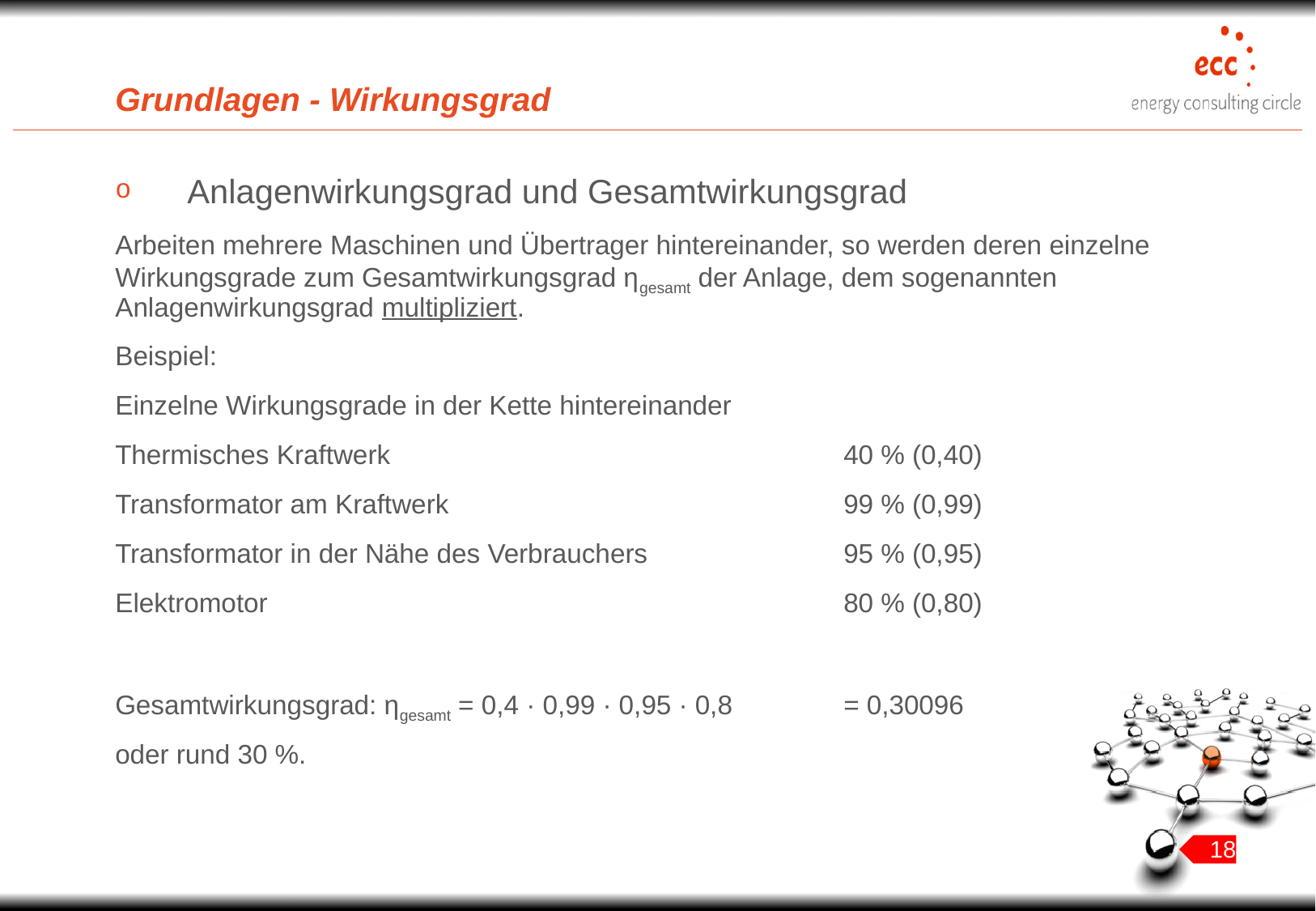

# Grundlagen - Wirkungsgrad
Anlagenwirkungsgrad und Gesamtwirkungsgrad
Arbeiten mehrere Maschinen und Übertrager hintereinander, so werden deren einzelne Wirkungsgrade zum Gesamtwirkungsgrad ηgesamt der Anlage, dem sogenannten Anlagenwirkungsgrad multipliziert.
Beispiel:
Einzelne Wirkungsgrade in der Kette hintereinander
Thermisches Kraftwerk 				40 % (0,40)
Transformator am Kraftwerk 				99 % (0,99)
Transformator in der Nähe des Verbrauchers 		95 % (0,95)
Elektromotor 					80 % (0,80)

Gesamtwirkungsgrad: ηgesamt = 0,4 · 0,99 · 0,95 · 0,8 	= 0,30096
oder rund 30 %.